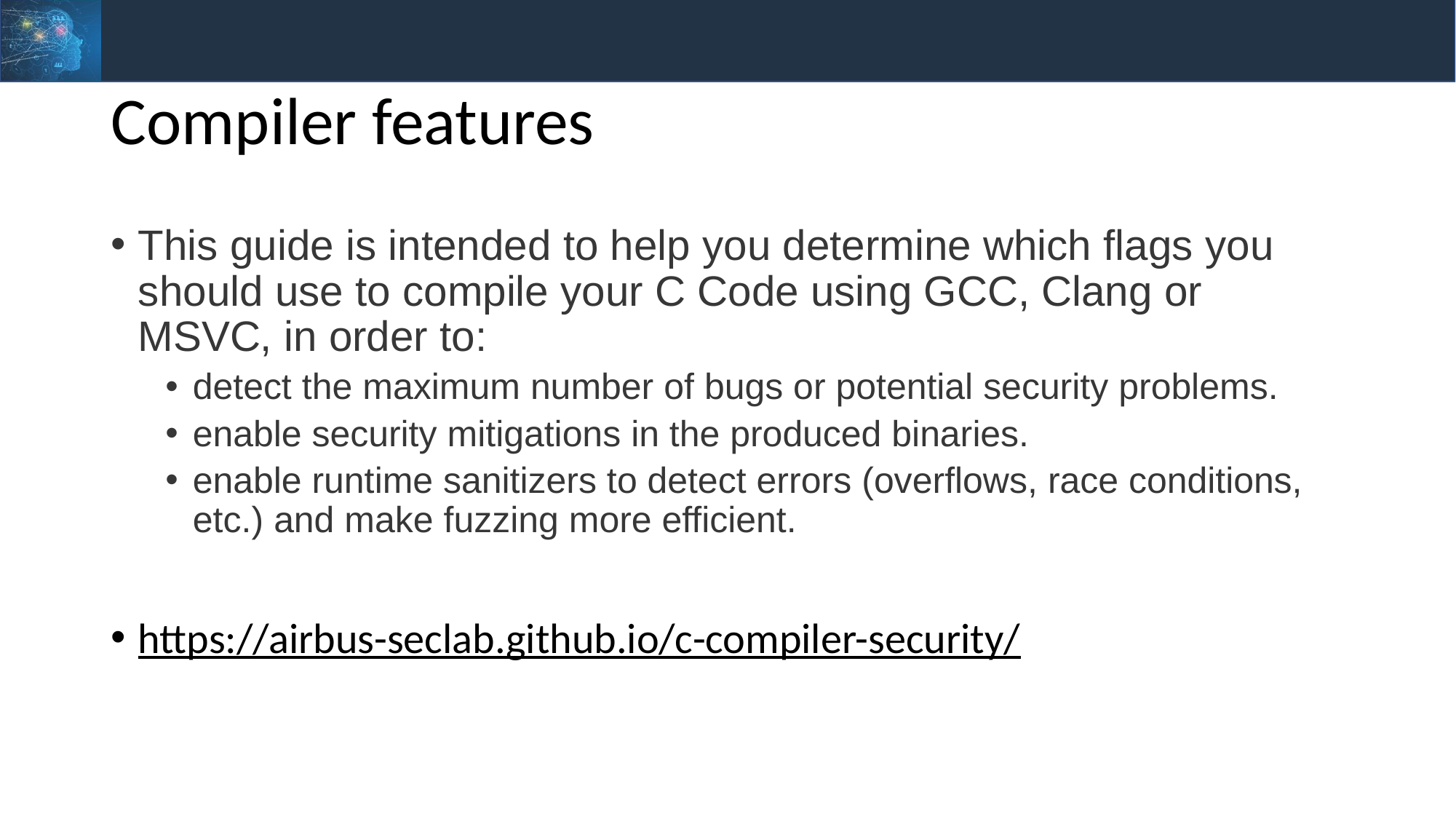

# Compiler features
This guide is intended to help you determine which flags you should use to compile your C Code using GCC, Clang or MSVC, in order to:
detect the maximum number of bugs or potential security problems.
enable security mitigations in the produced binaries.
enable runtime sanitizers to detect errors (overflows, race conditions, etc.) and make fuzzing more efficient.

https://airbus-seclab.github.io/c-compiler-security/